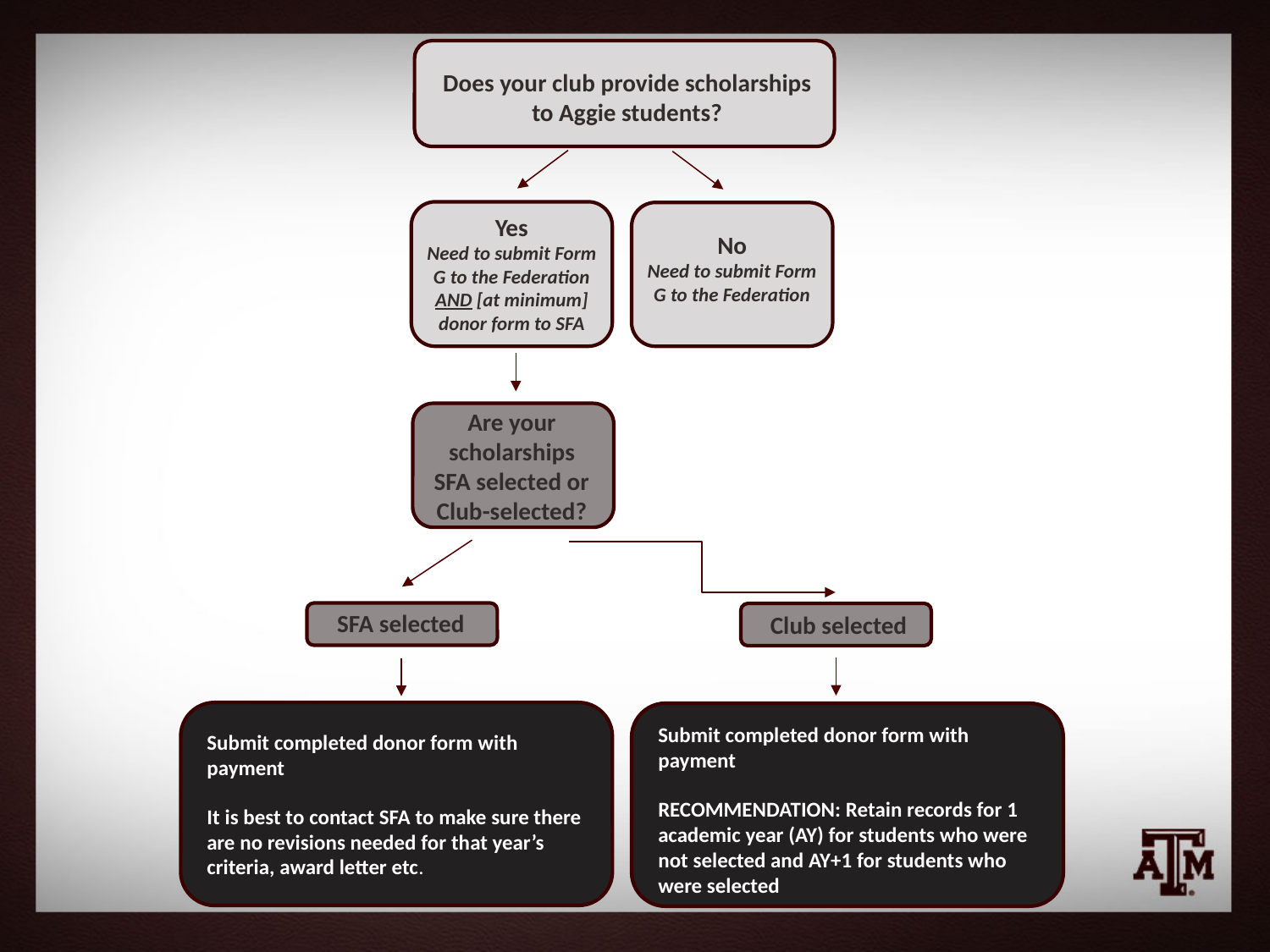

Does your club provide scholarships to Aggie students?

Yes
Need to submit Form G to the Federation AND [at minimum] donor form to SFA
No
Need to submit Form G to the Federation
Are your scholarships SFA selected or Club-selected?

SFA selected

Club selected

Submit completed donor form with payment
It is best to contact SFA to make sure there are no revisions needed for that year’s criteria, award letter etc.
Submit completed donor form with payment
RECOMMENDATION: Retain records for 1 academic year (AY) for students who were not selected and AY+1 for students who were selected